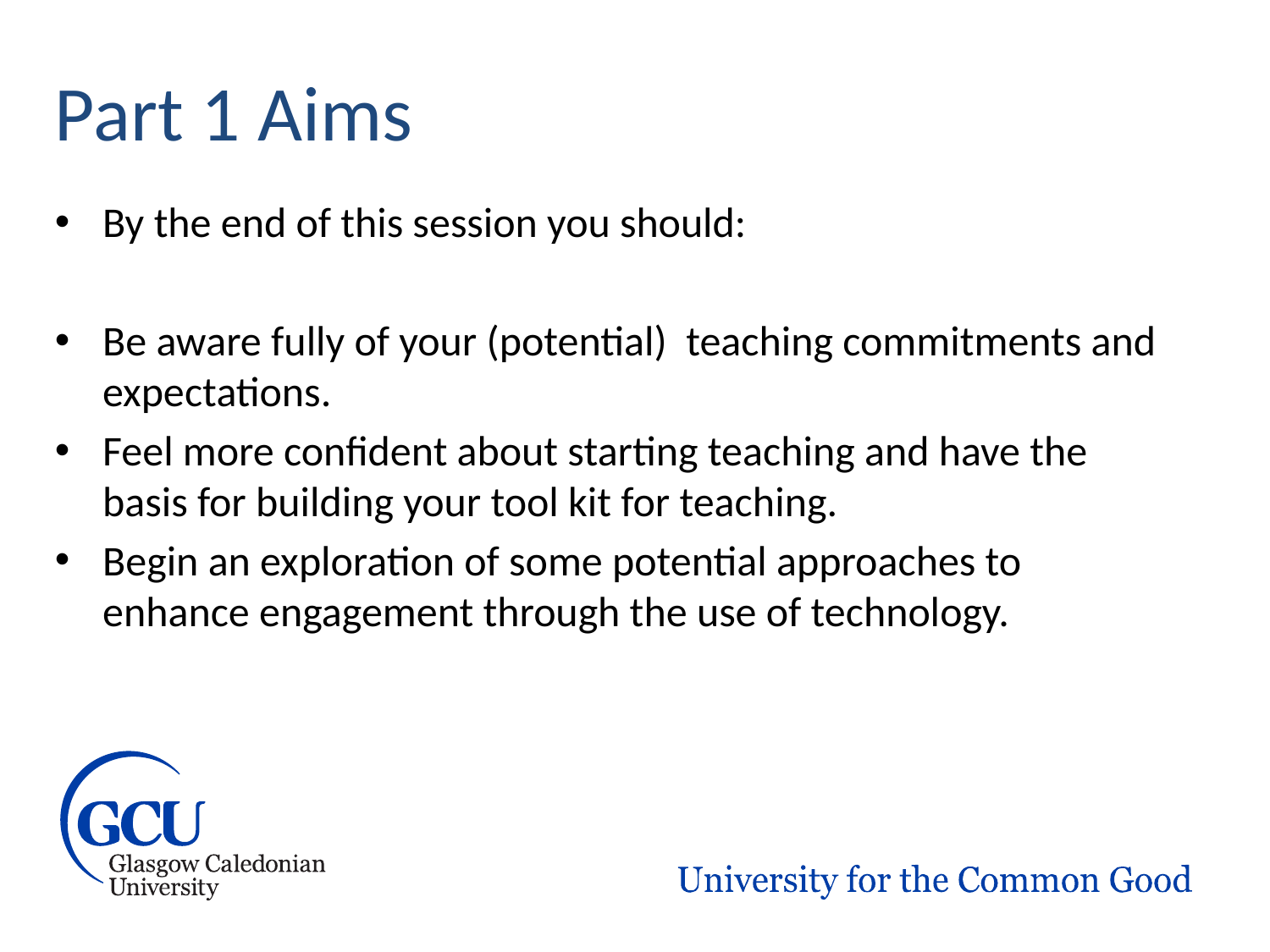

# Part 1 Aims
By the end of this session you should:

Be aware fully of your (potential)  teaching commitments and expectations.
Feel more confident about starting teaching and have the basis for building your tool kit for teaching.
Begin an exploration of some potential approaches to enhance engagement through the use of technology.